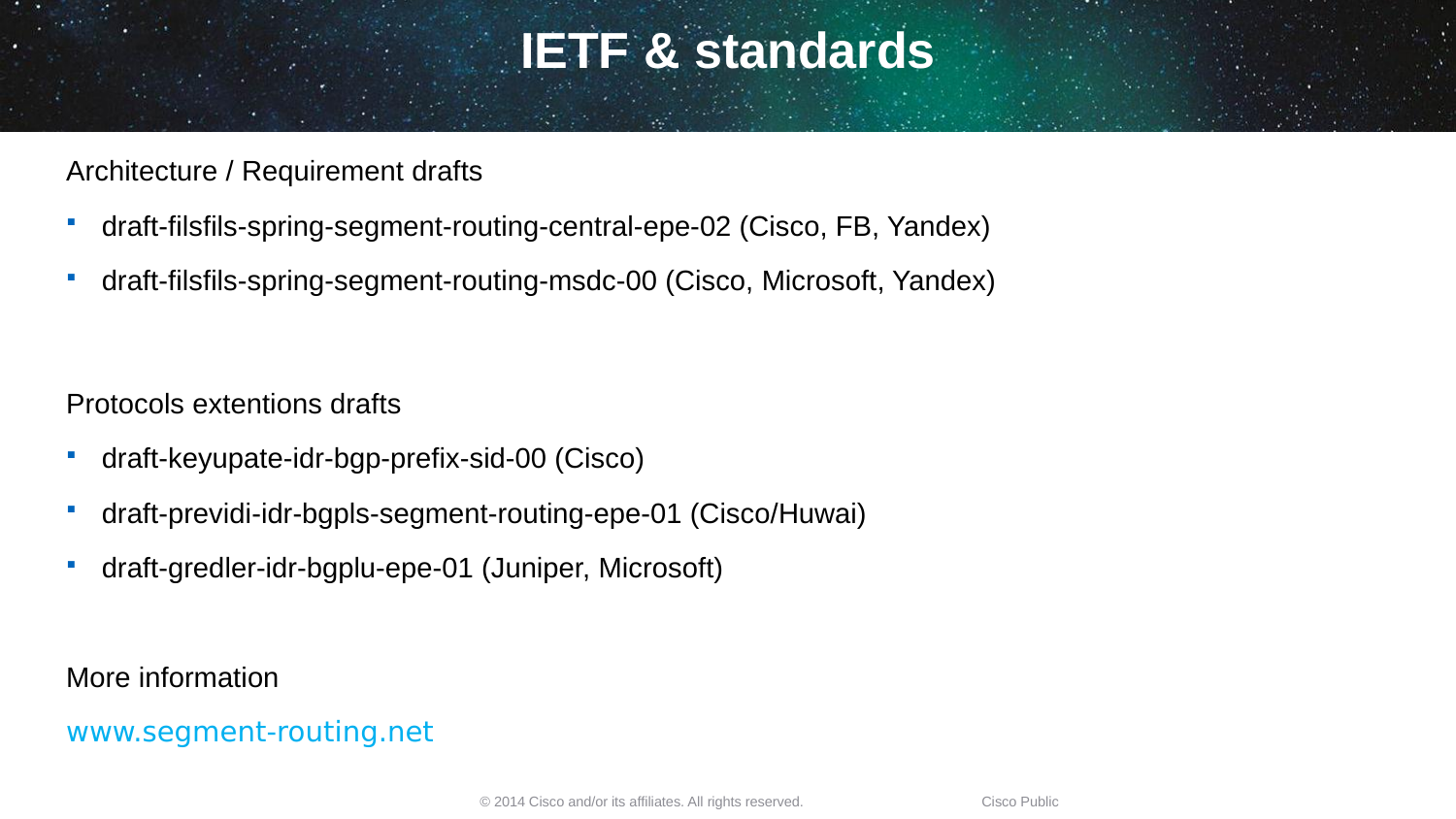

# IETF & standards
Architecture / Requirement drafts
draft-filsfils-spring-segment-routing-central-epe-02 (Cisco, FB, Yandex)
draft-filsfils-spring-segment-routing-msdc-00 (Cisco, Microsoft, Yandex)

Protocols extentions drafts
draft-keyupate-idr-bgp-prefix-sid-00 (Cisco)
draft-previdi-idr-bgpls-segment-routing-epe-01 (Cisco/Huwai)
draft-gredler-idr-bgplu-epe-01 (Juniper, Microsoft)

More information
www.segment-routing.net